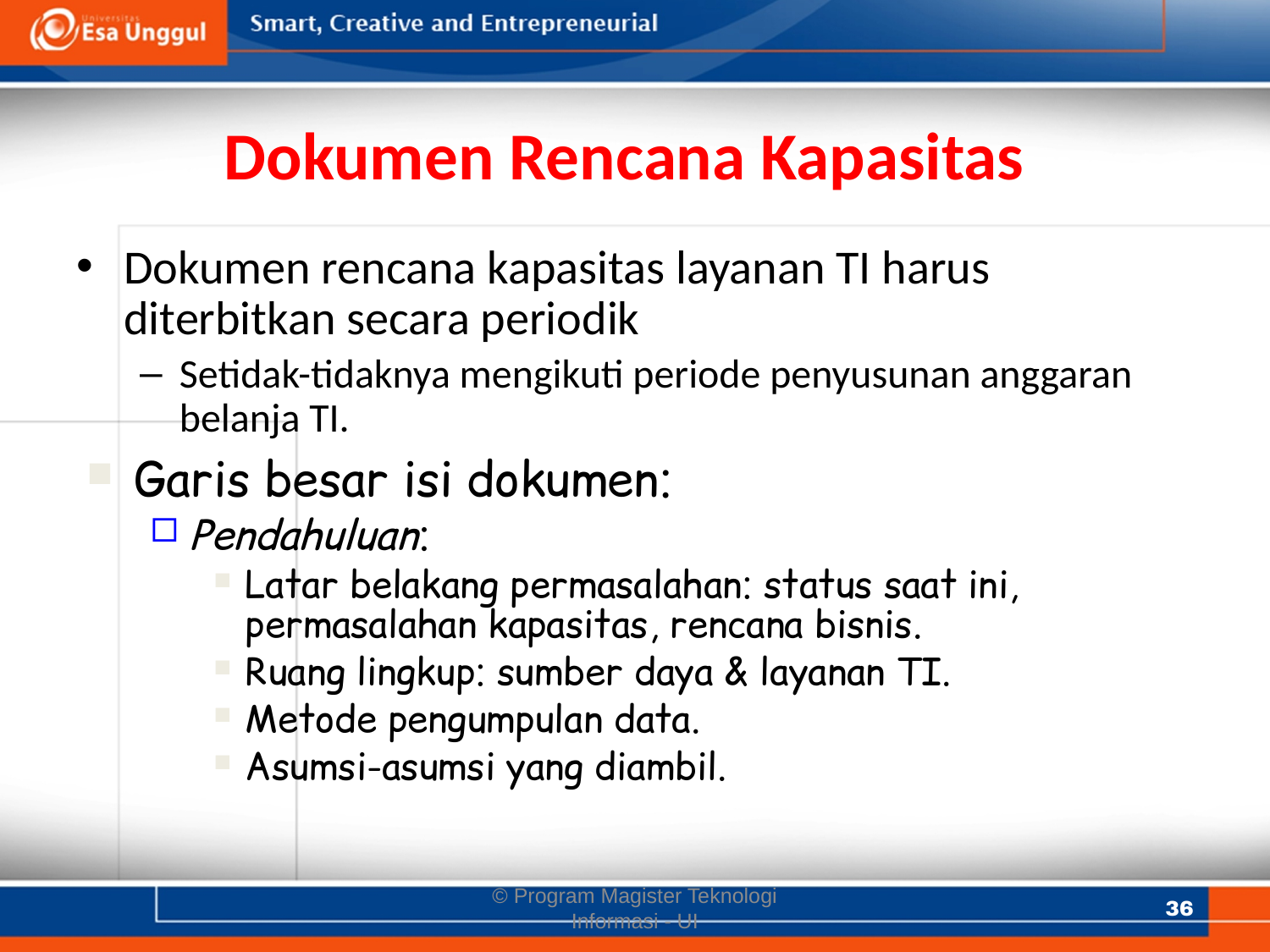

# Dokumen Rencana Kapasitas
Dokumen rencana kapasitas layanan TI harus diterbitkan secara periodik
Setidak-tidaknya mengikuti periode penyusunan anggaran belanja TI.
Garis besar isi dokumen:
Pendahuluan:
Latar belakang permasalahan: status saat ini, permasalahan kapasitas, rencana bisnis.
Ruang lingkup: sumber daya & layanan TI.
Metode pengumpulan data.
Asumsi-asumsi yang diambil.
© Program Magister Teknologi Informasi - UI
36